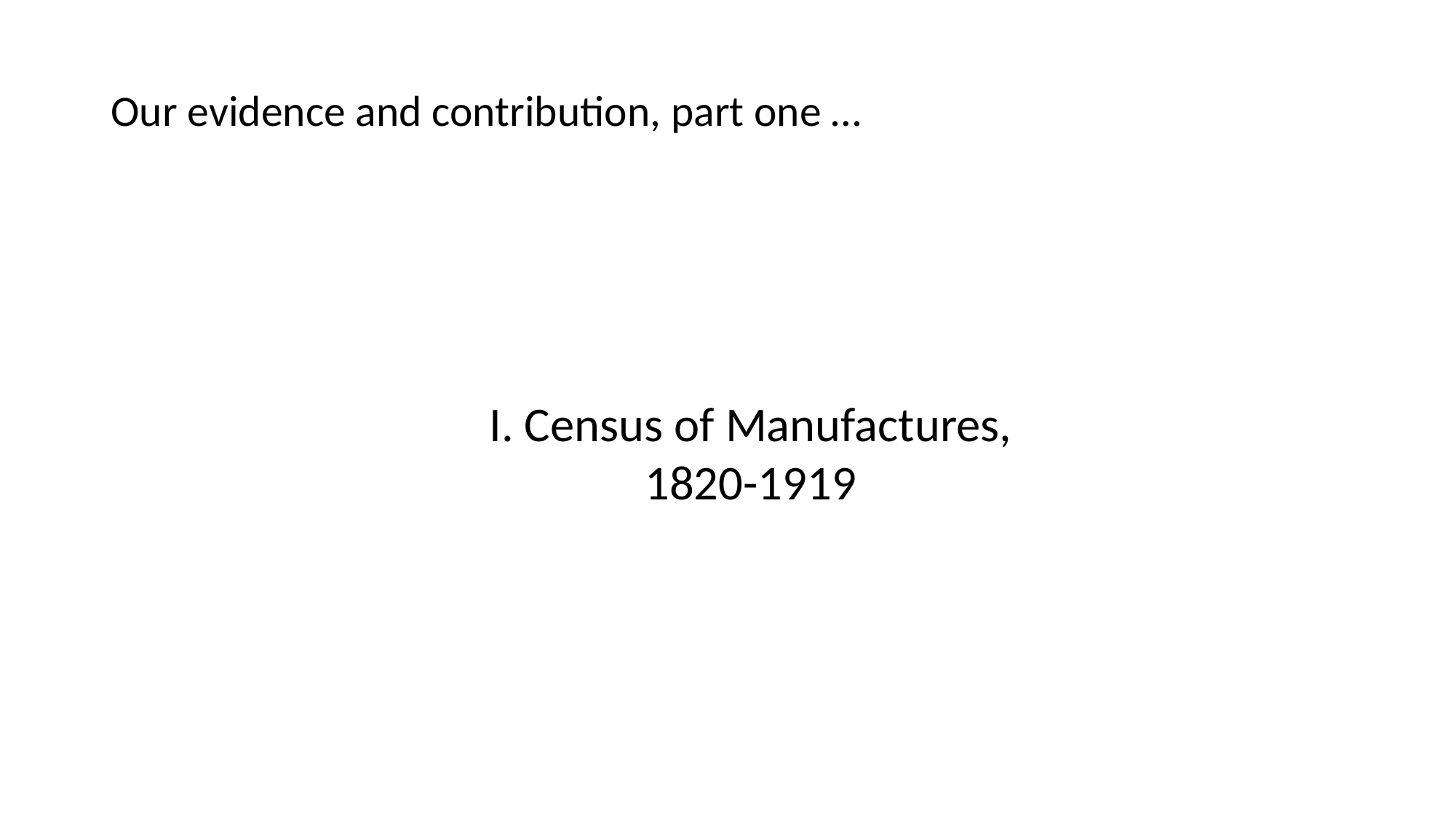

# Our evidence and contribution, part one …
I. Census of Manufactures, 1820-1919